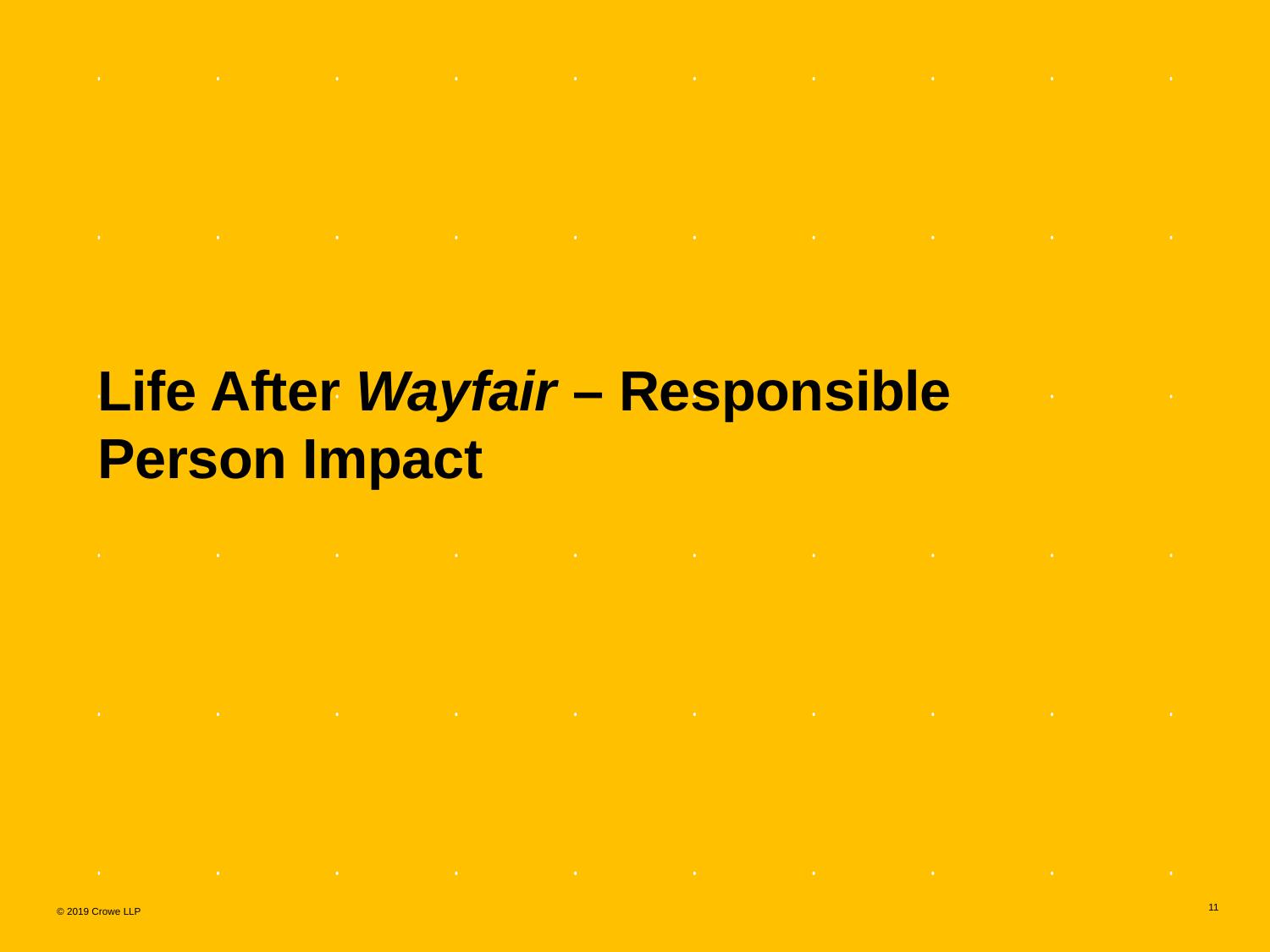

Life After Wayfair – Responsible Person Impact